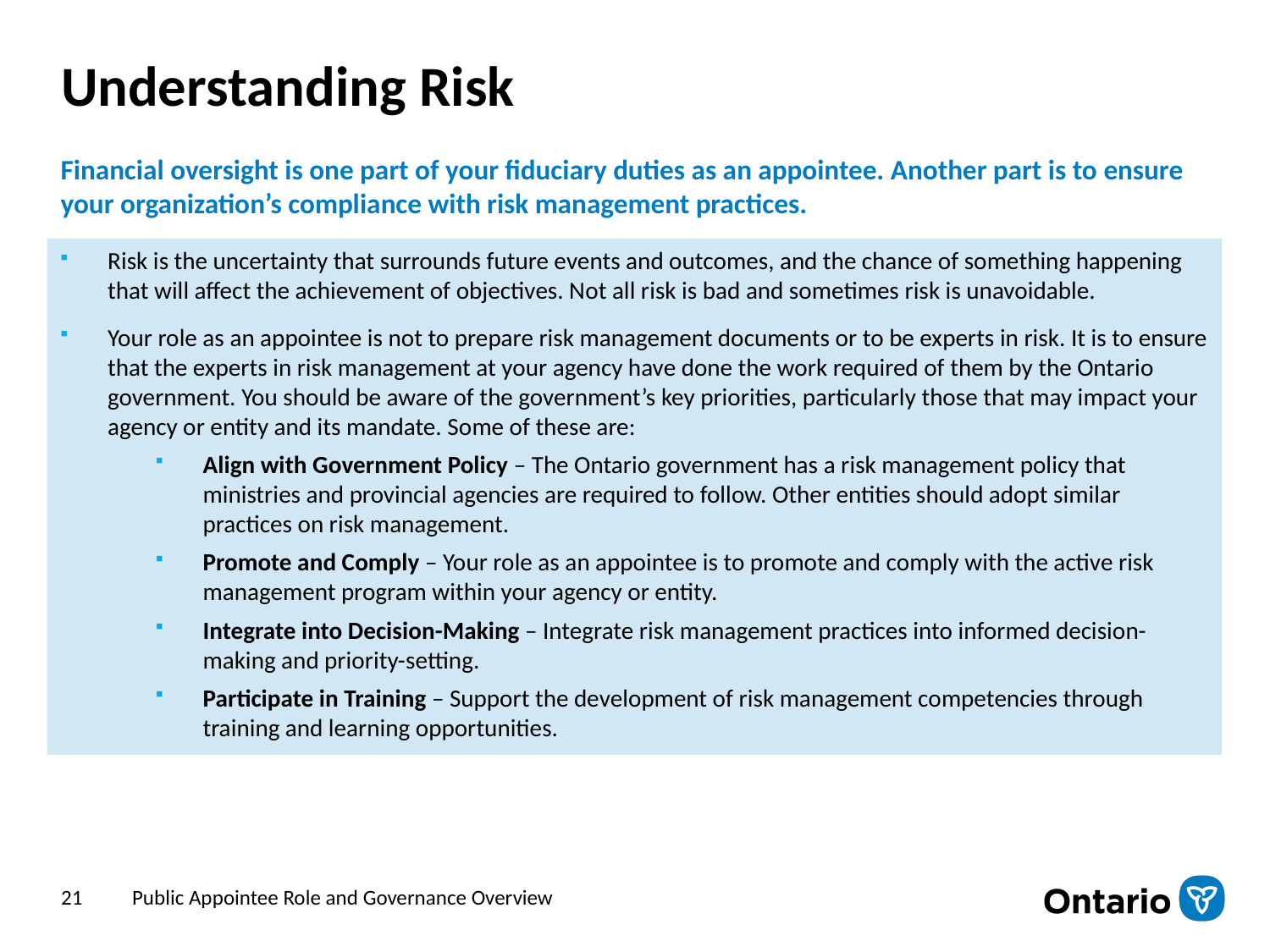

# Understanding Risk
Financial oversight is one part of your fiduciary duties as an appointee. Another part is to ensure your organization’s compliance with risk management practices.
Risk is the uncertainty that surrounds future events and outcomes, and the chance of something happening that will affect the achievement of objectives. Not all risk is bad and sometimes risk is unavoidable.
Your role as an appointee is not to prepare risk management documents or to be experts in risk. It is to ensure that the experts in risk management at your agency have done the work required of them by the Ontario government. You should be aware of the government’s key priorities, particularly those that may impact your agency or entity and its mandate. Some of these are:
Align with Government Policy – The Ontario government has a risk management policy that ministries and provincial agencies are required to follow. Other entities should adopt similar practices on risk management.
Promote and Comply – Your role as an appointee is to promote and comply with the active risk management program within your agency or entity.
Integrate into Decision-Making – Integrate risk management practices into informed decision-making and priority-setting.
Participate in Training – Support the development of risk management competencies through training and learning opportunities.
21
Public Appointee Role and Governance Overview